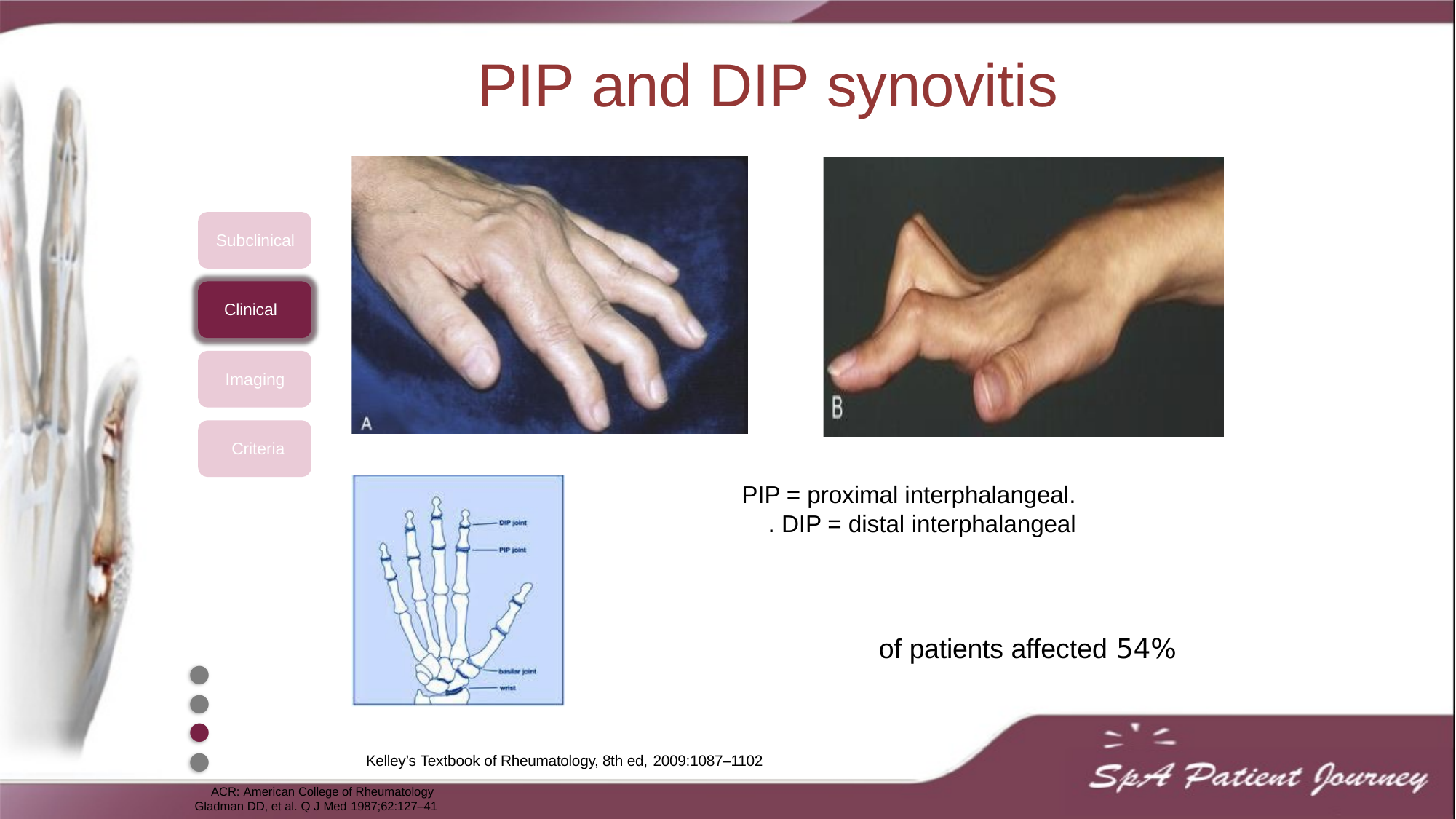

# PIP and DIP synovitis

Subclinical
Clinical  Imaging  Criteria

PIP = proximal interphalangeal.  DIP = distal interphalangeal.

54% of patients affected

●
●
●
●
Kelley’s Textbook of Rheumatology, 8th ed, 2009:1087–1102
ACR: American College of Rheumatology  Gladman DD, et al. Q J Med 1987;62:127–41